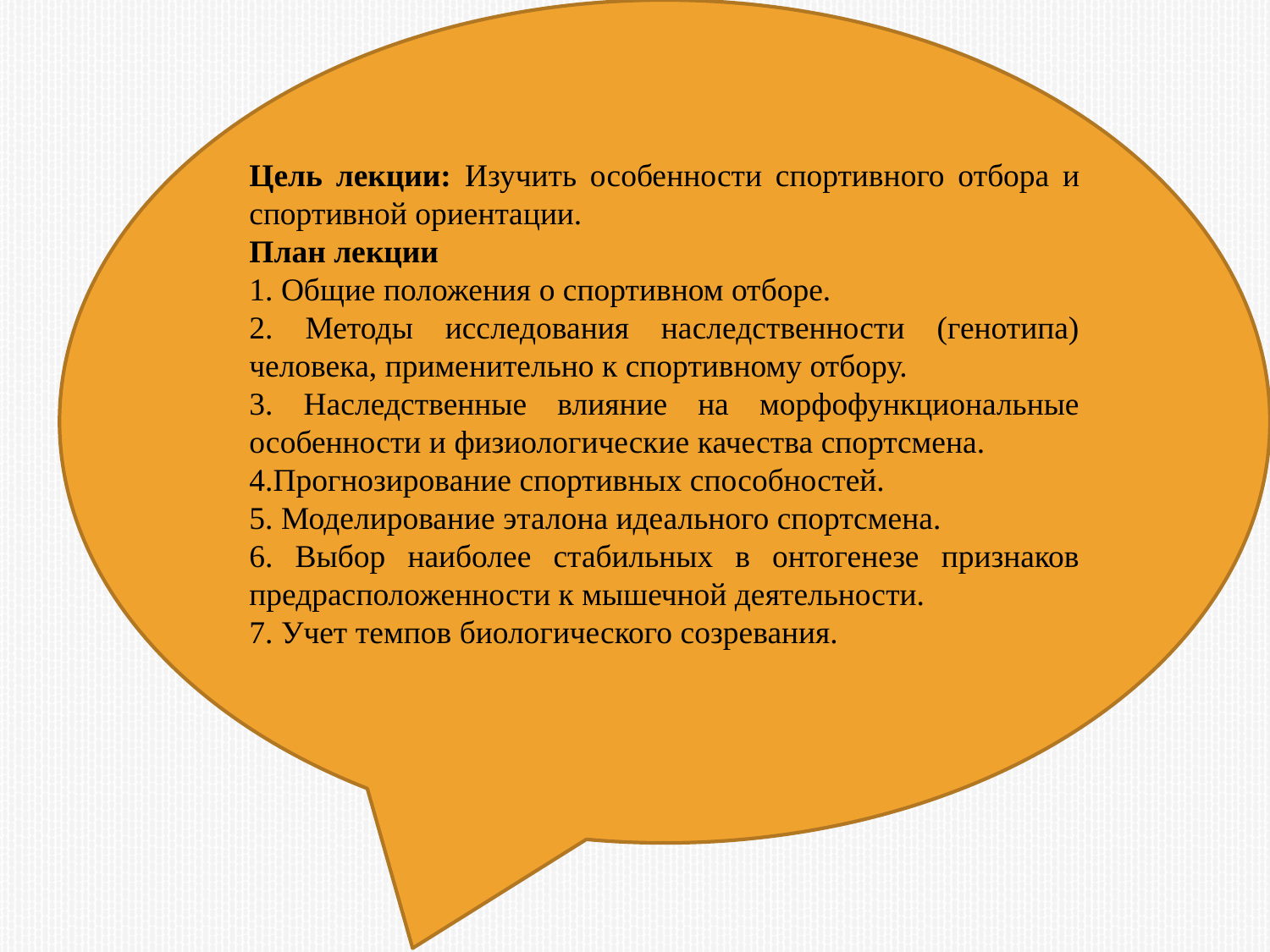

Цель лекции: Изучить особенности спортивного отбора и спортивной ориентации.
План лекции
1. Общие положения о спортивном отборе.
2. Методы исследования наследственности (генотипа) человека, применительно к спортивному отбору.
3. Наследственные влияние на морфофункциональные особенности и физиологические качества спортсмена.
4.Прогнозирование спортивных способностей.
5. Моделирование эталона идеального спортсмена.
6. Выбор наиболее стабильных в онтогенезе признаков предрасположенности к мышечной деятельности.
7. Учет темпов биологического созревания.